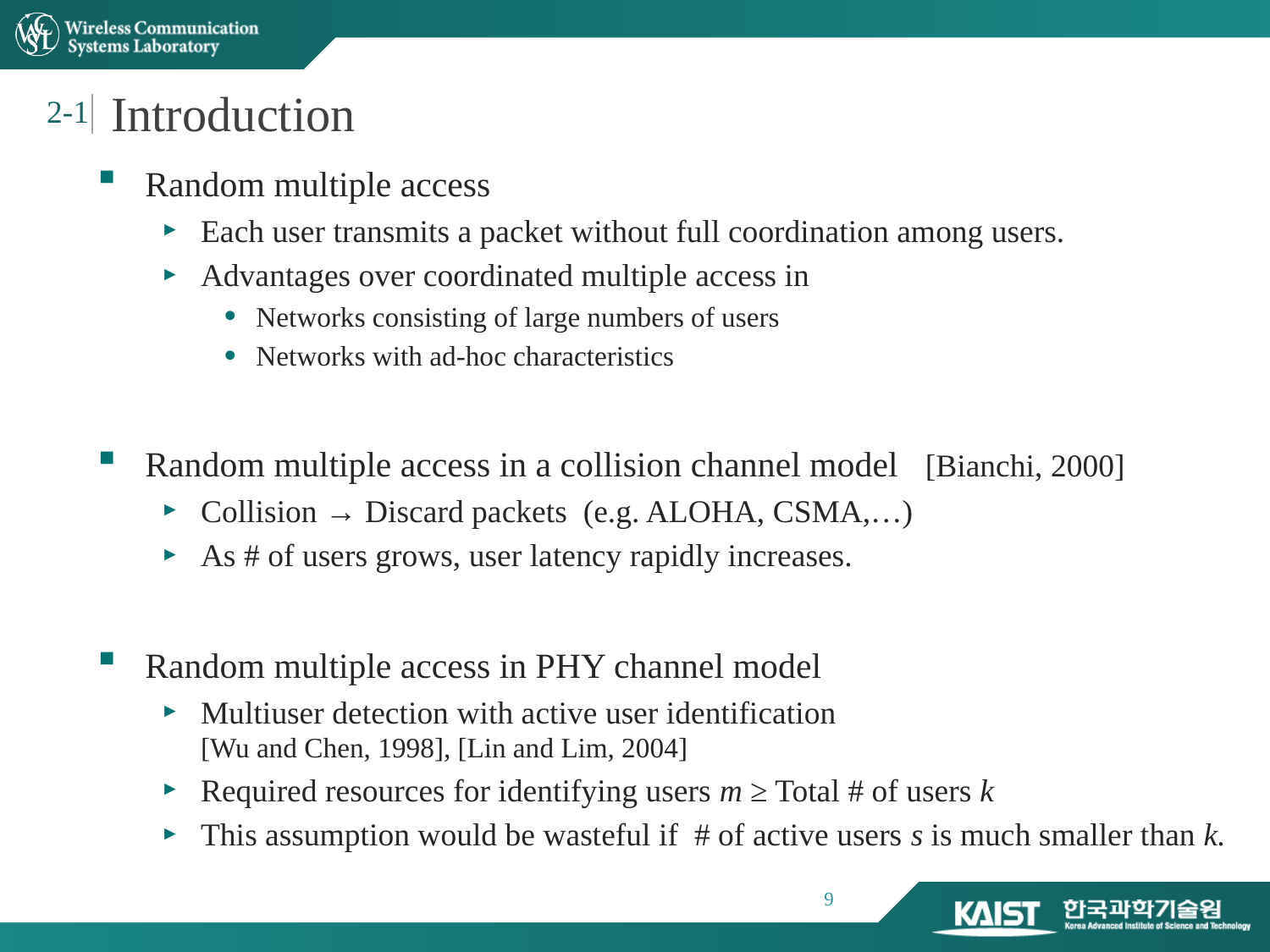

Introduction
2-1

Random multiple access
Each user transmits a packet without full coordination among users.
Advantages over coordinated multiple access in
Networks consisting of large numbers of users
Networks with ad-hoc characteristics

Random multiple access in a collision channel model   [Bianchi, 2000]
Collision → Discard packets  (e.g. ALOHA, CSMA,…)
As # of users grows, user latency rapidly increases.

Random multiple access in PHY channel model
Multiuser detection with active user identification
[Wu and Chen, 1998], [Lin and Lim, 2004]
Required resources for identifying users m ≥ Total # of users k
This assumption would be wasteful if  # of active users s is much smaller than k.